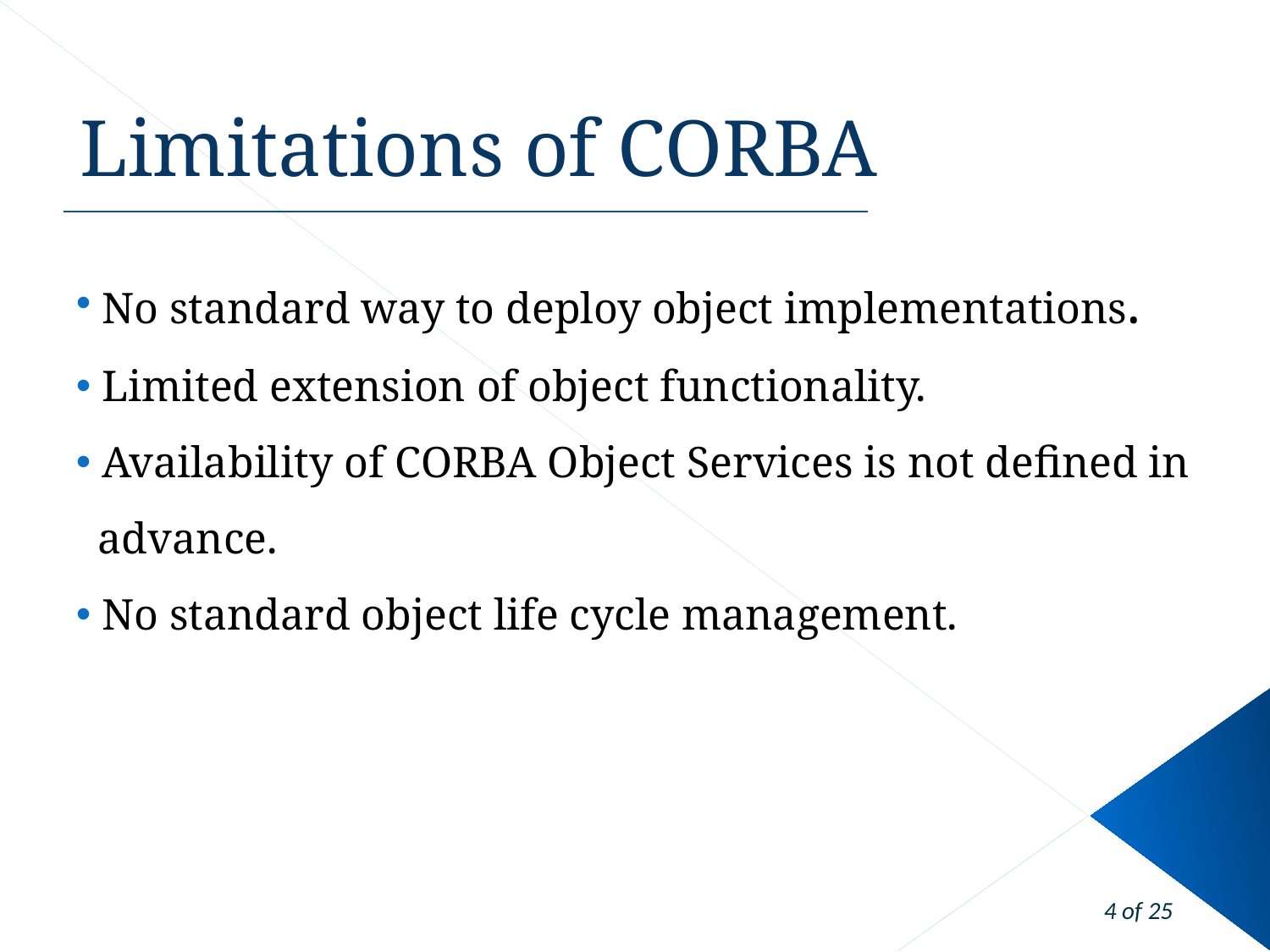

# Limitations of CORBA
 No standard way to deploy object implementations.
 Limited extension of object functionality.
 Availability of CORBA Object Services is not defined in
  advance.
 No standard object life cycle management.